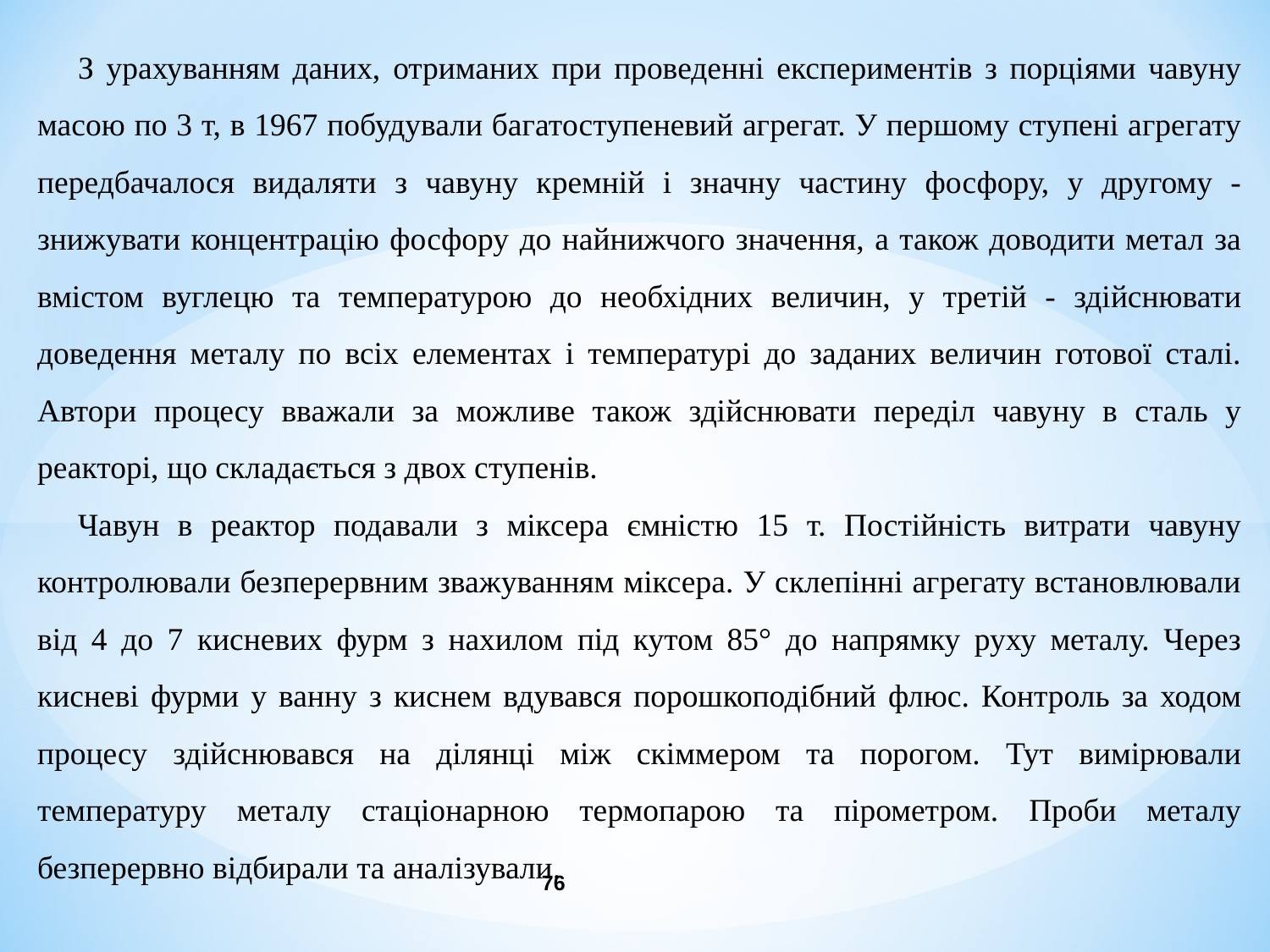

З урахуванням даних, отриманих при проведенні експериментів з порціями чавуну масою по 3 т, в 1967 побудували багатоступеневий агрегат. У першому ступені агрегату передбачалося видаляти з чавуну кремній і значну частину фосфору, у другому - знижувати концентрацію фосфору до найнижчого значення, а також доводити метал за вмістом вуглецю та температурою до необхідних величин, у третій - здійснювати доведення металу по всіх елементах і температурі до заданих величин готової сталі. Автори процесу вважали за можливе також здійснювати переділ чавуну в сталь у реакторі, що складається з двох ступенів.
Чавун в реактор подавали з міксера ємністю 15 т. Постійність витрати чавуну контролювали безперервним зважуванням міксера. У склепінні агрегату встановлювали від 4 до 7 кисневих фурм з нахилом під кутом 85° до напрямку руху металу. Через кисневі фурми у ванну з киснем вдувався порошкоподібний флюс. Контроль за ходом процесу здійснювався на ділянці між скіммером та порогом. Тут вимірювали температуру металу стаціонарною термопарою та пірометром. Проби металу безперервно відбирали та аналізували.
76